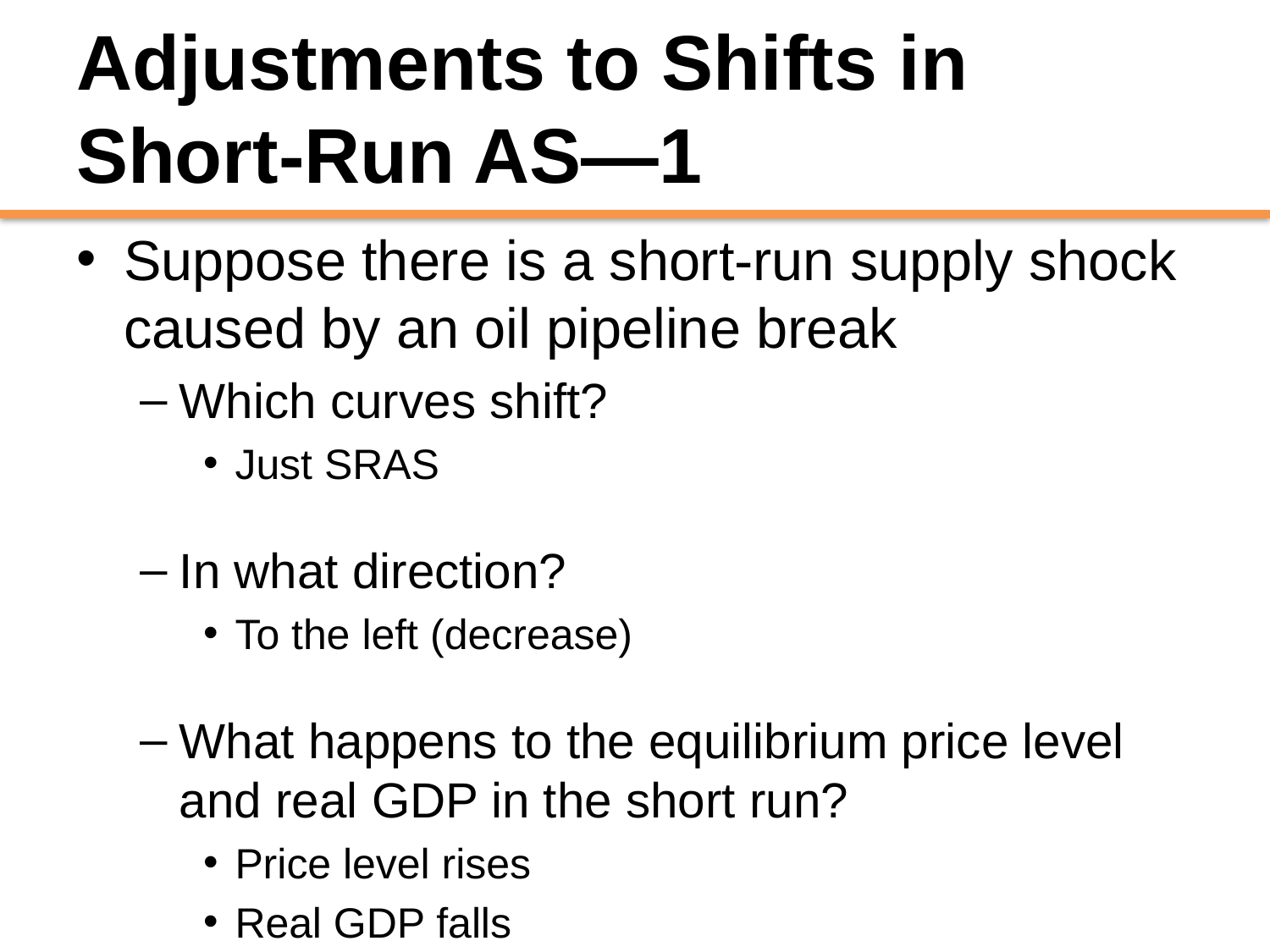

# Adjustments to Shifts in Short-Run AS—1
Suppose there is a short-run supply shock caused by an oil pipeline break
Which curves shift?
Just SRAS

In what direction?
To the left (decrease)

What happens to the equilibrium price level and real GDP in the short run?
Price level rises
Real GDP falls